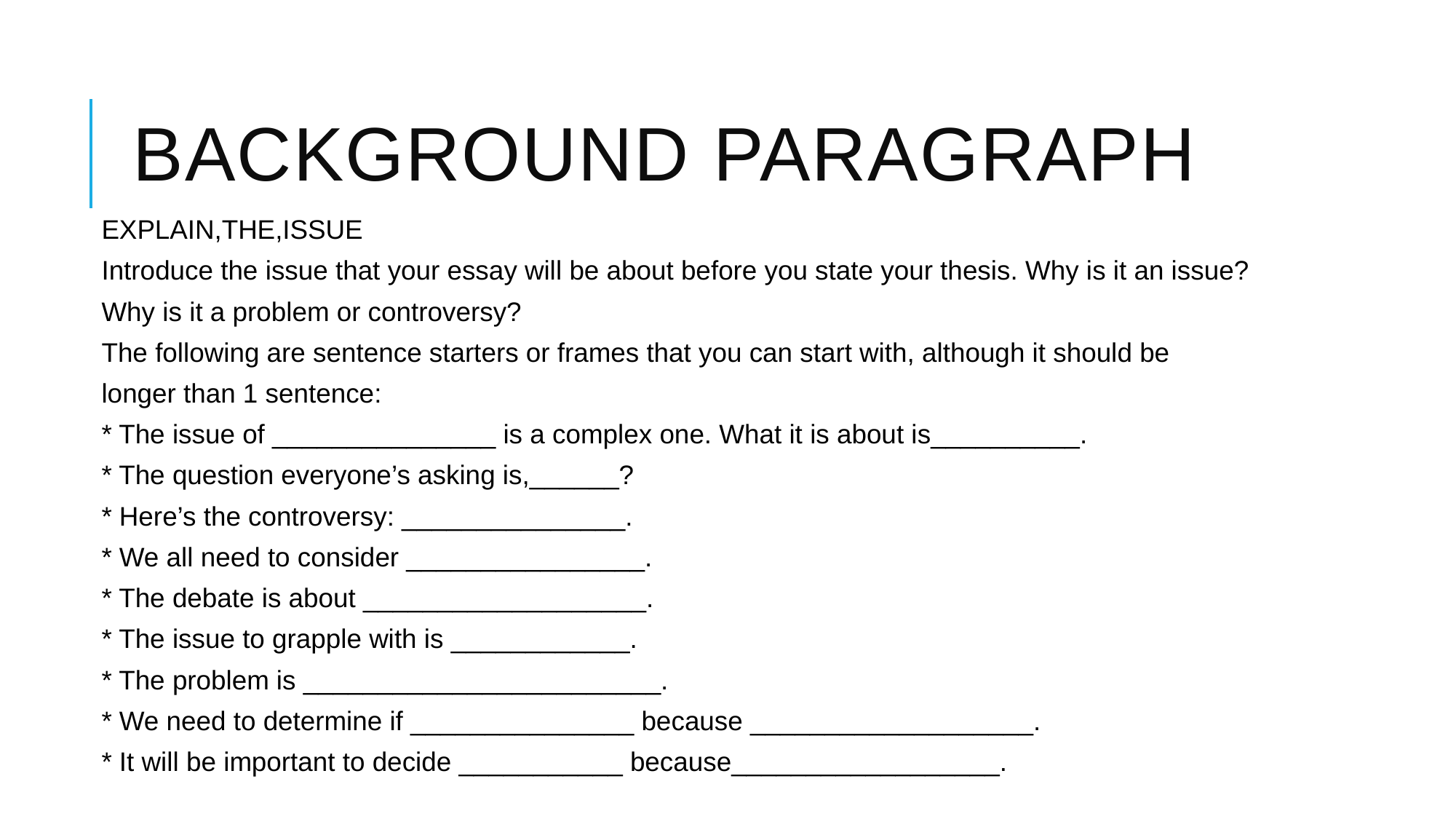

# Background Paragraph
EXPLAIN,THE,ISSUE
Introduce the issue that your essay will be about before you state your thesis. Why is it an issue?
Why is it a problem or controversy?
The following are sentence starters or frames that you can start with, although it should be
longer than 1 sentence:
* The issue of _______________ is a complex one. What it is about is__________.
* The question everyone’s asking is,______?
* Here’s the controversy: _______________.
* We all need to consider ________________.
* The debate is about ___________________.
* The issue to grapple with is ____________.
* The problem is ________________________.
* We need to determine if _______________ because ___________________.
* It will be important to decide ___________ because__________________.